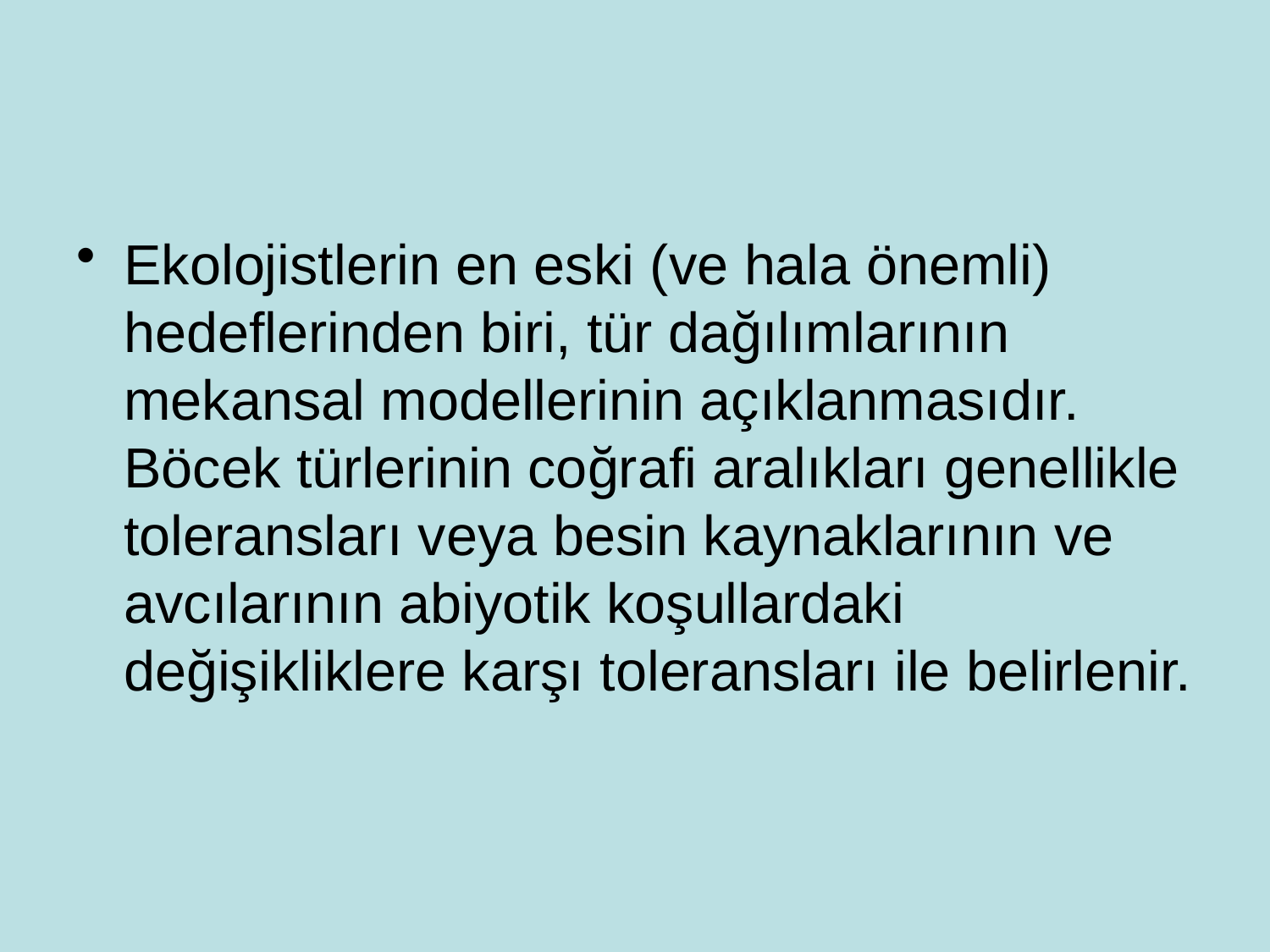

#
Ekolojistlerin en eski (ve hala önemli) hedeflerinden biri, tür dağılımlarının mekansal modellerinin açıklanmasıdır. Böcek türlerinin coğrafi aralıkları genellikle toleransları veya besin kaynaklarının ve avcılarının abiyotik koşullardaki değişikliklere karşı toleransları ile belirlenir.